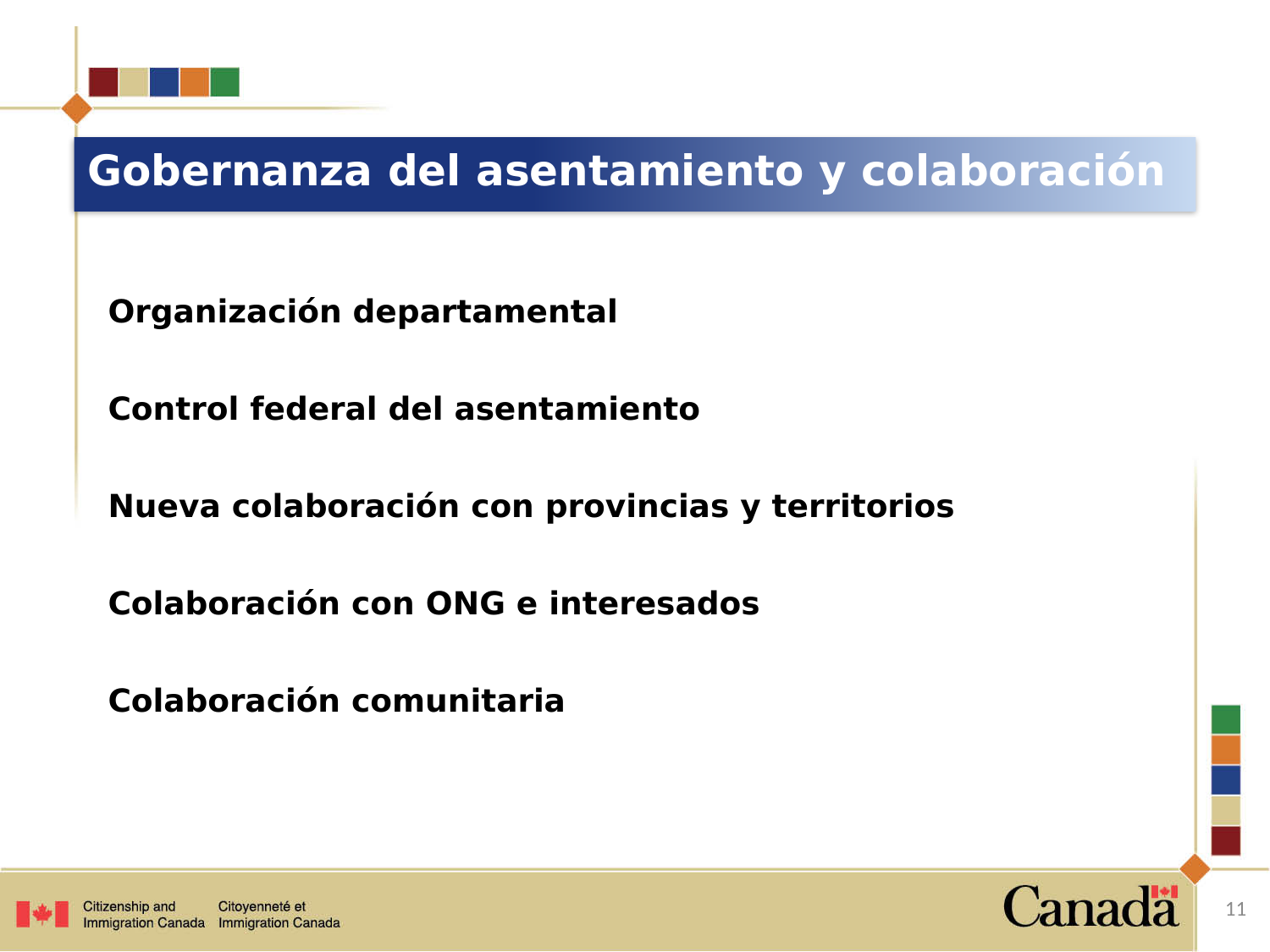

# Gobernanza del asentamiento y colaboración

Organización departamental

Control federal del asentamiento

Nueva colaboración con provincias y territorios

Colaboración con ONG e interesados

Colaboración comunitaria

11